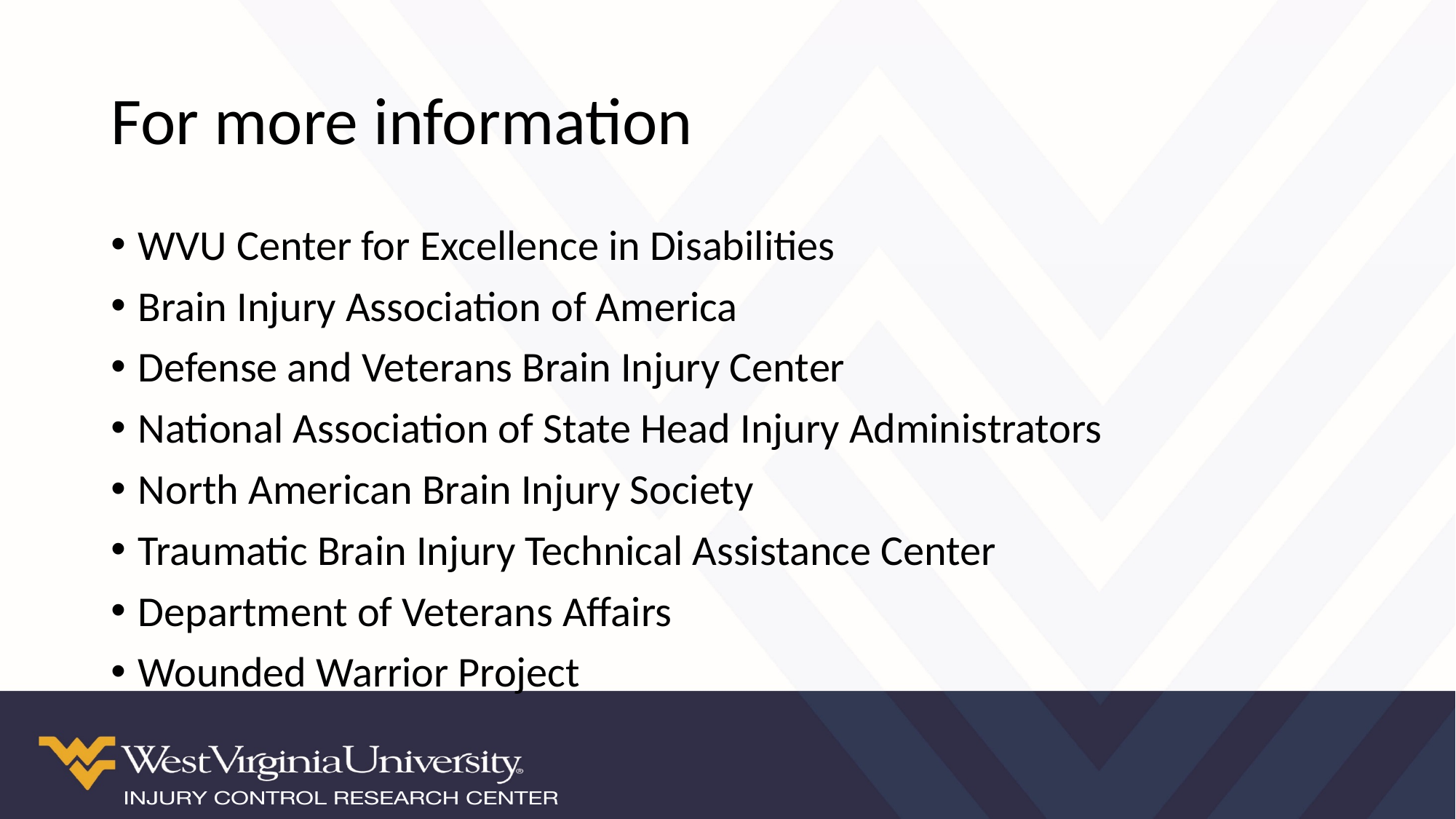

# For more information
WVU Center for Excellence in Disabilities
Brain Injury Association of America
Defense and Veterans Brain Injury Center
National Association of State Head Injury Administrators
North American Brain Injury Society
Traumatic Brain Injury Technical Assistance Center
Department of Veterans Affairs
Wounded Warrior Project